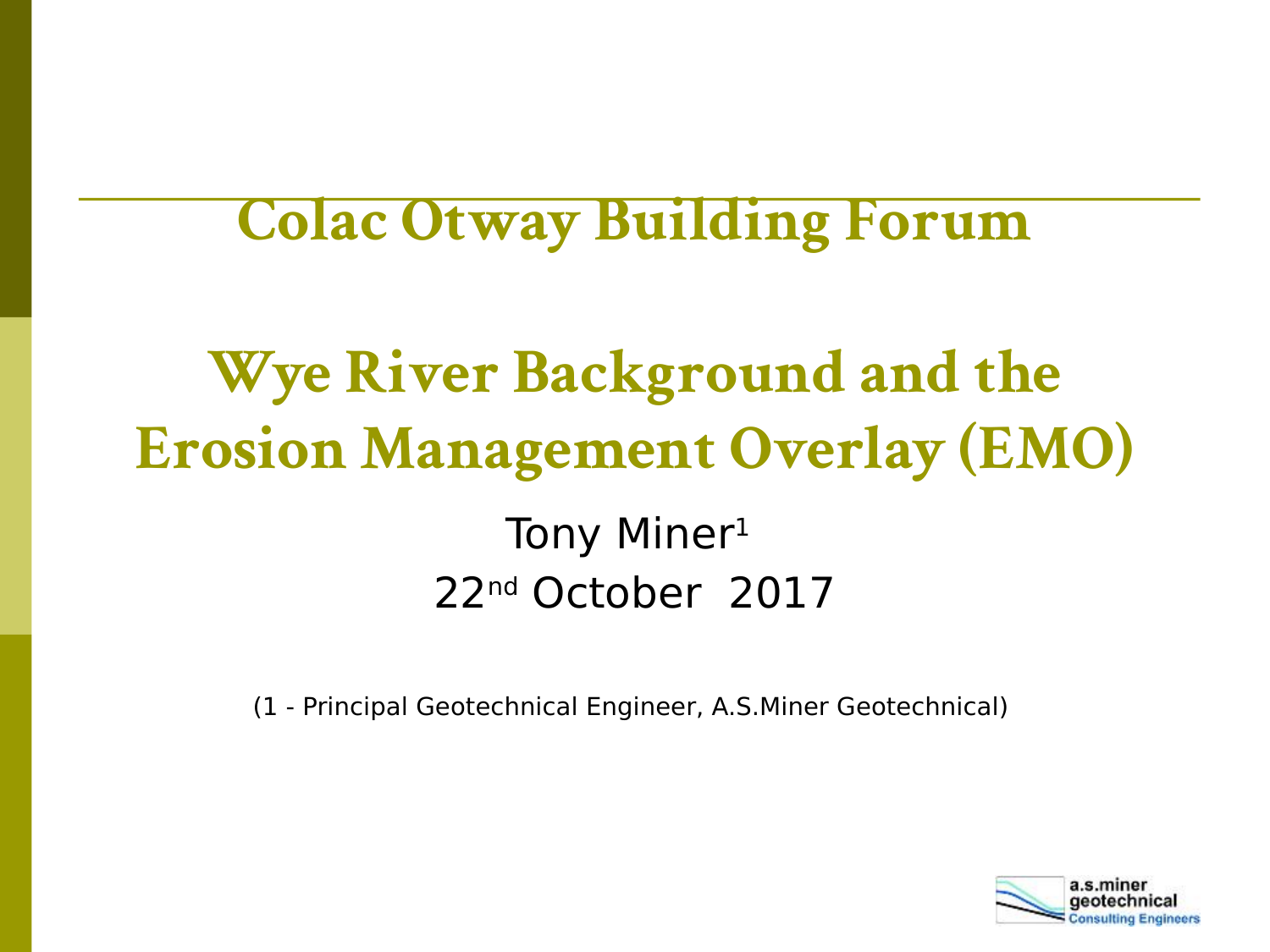

# Colac Otway Building Forum Wye River Background and the Erosion Management Overlay (EMO)
Tony Miner1
22nd October  2017

(1 - Principal Geotechnical Engineer, A.S.Miner Geotechnical)